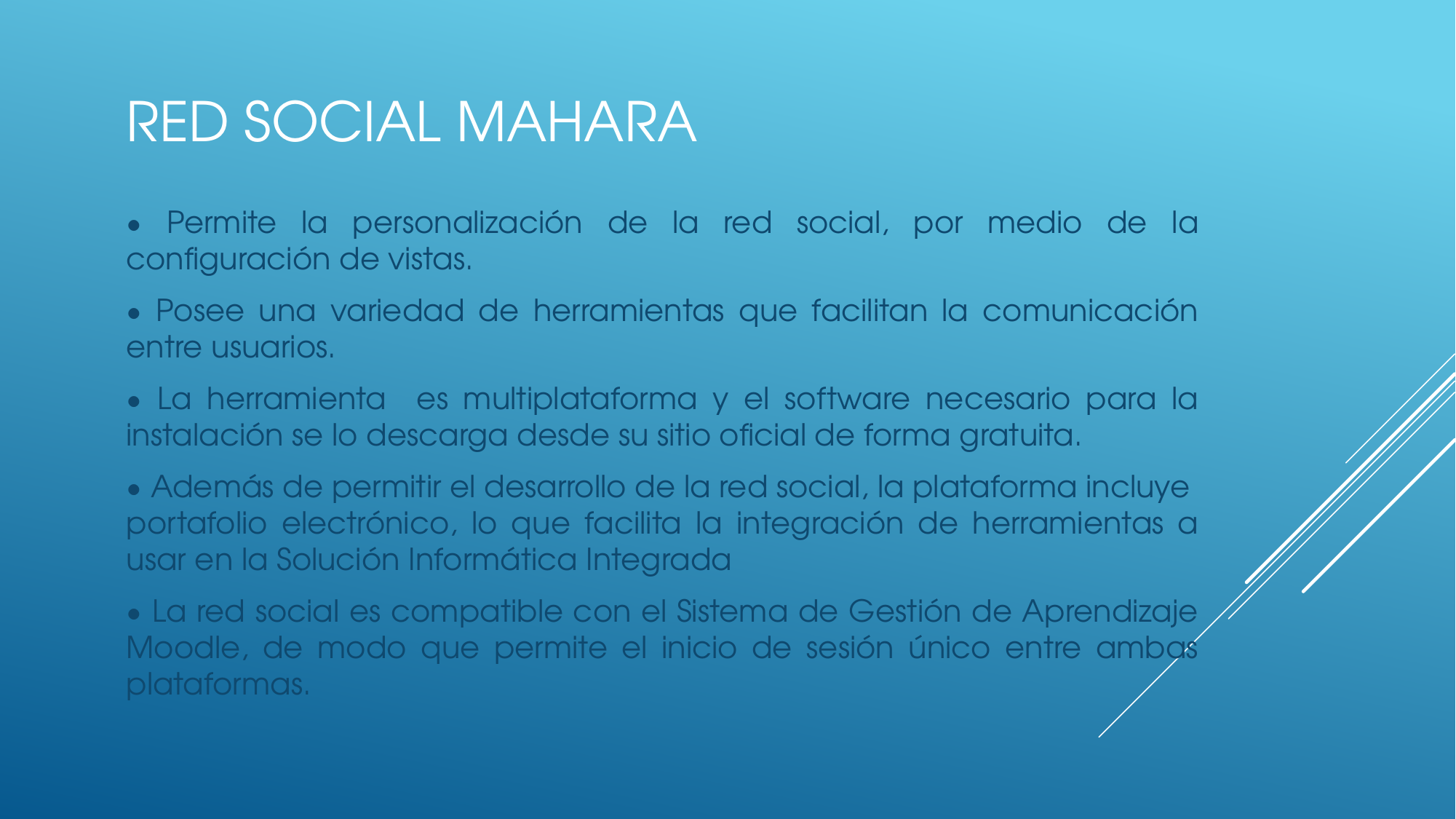

# Red Social Mahara
• Permite la personalización de la red social, por medio de la configuración de vistas.
• Posee una variedad de herramientas que facilitan la comunicación entre usuarios.
• La herramienta  es multiplataforma y el software necesario para la instalación se lo descarga desde su sitio oficial de forma gratuita.
• Además de permitir el desarrollo de la red social, la plataforma incluye  portafolio electrónico, lo que facilita la integración de herramientas a usar en la Solución Informática Integrada
• La red social es compatible con el Sistema de Gestión de Aprendizaje Moodle, de modo que permite el inicio de sesión único entre ambas plataformas.